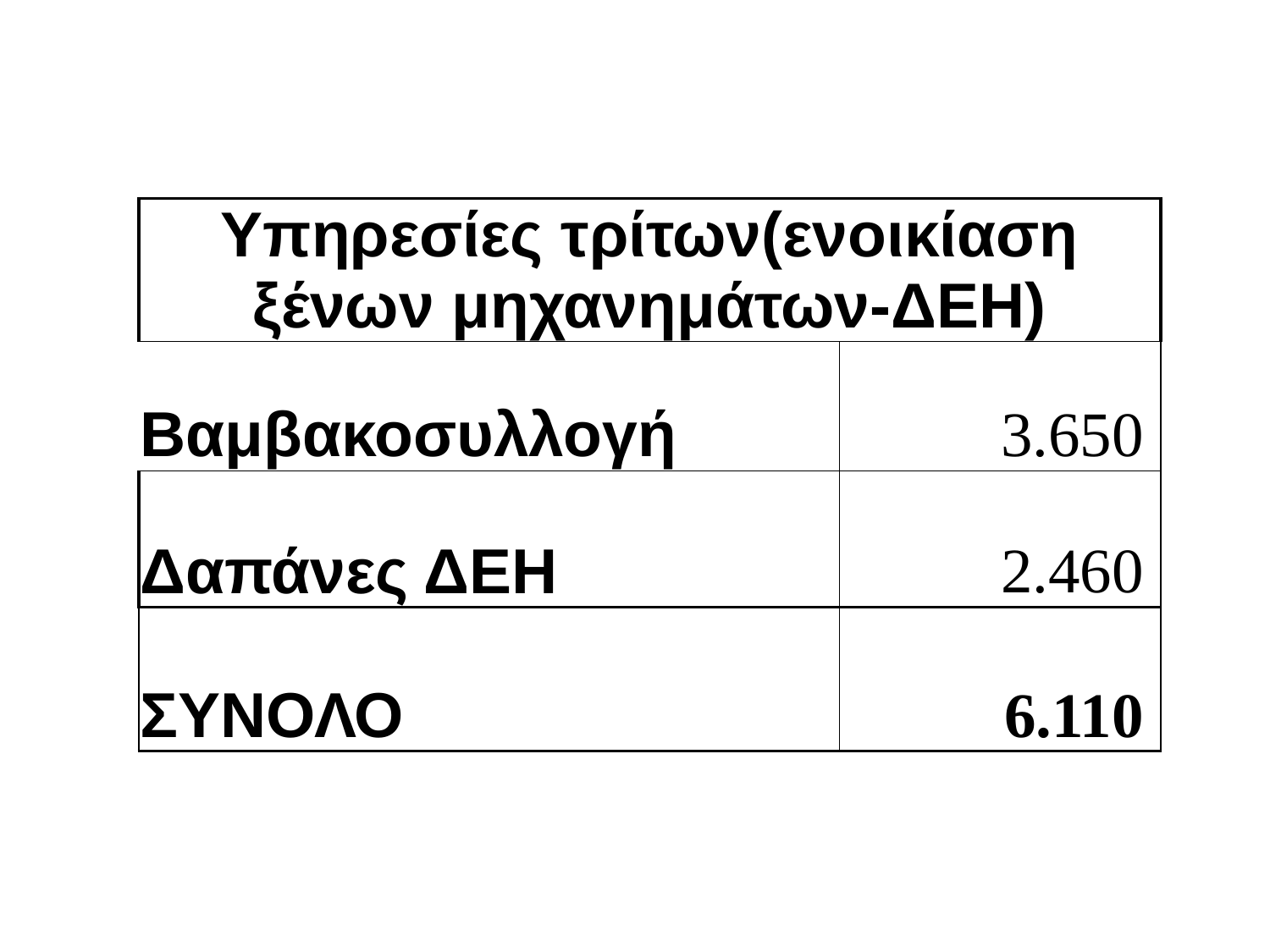

| Υπηρεσίες τρίτων(ενοικίαση ξένων μηχανημάτων-ΔΕΗ) |  |
| --- | --- |
| Βαμβακοσυλλογή | 3.650 |
| Δαπάνες ΔΕΗ | 2.460 |
| ΣΥΝΟΛΟ | 6.110 |